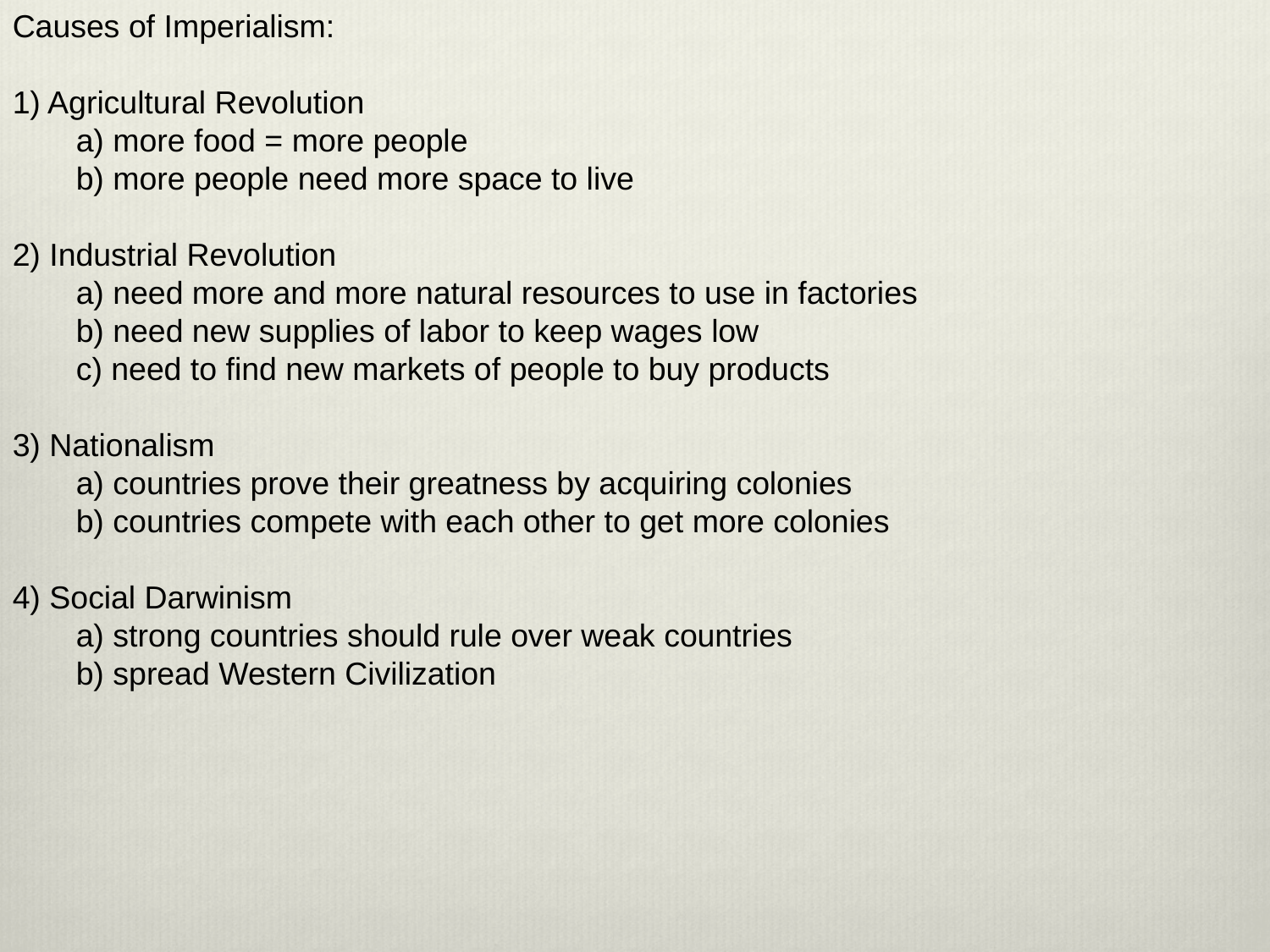

Causes of Imperialism:

1) Agricultural Revolution
	a) more food = more people
	b) more people need more space to live

2) Industrial Revolution
	a) need more and more natural resources to use in factories
	b) need new supplies of labor to keep wages low
	c) need to find new markets of people to buy products

3) Nationalism
	a) countries prove their greatness by acquiring colonies
	b) countries compete with each other to get more colonies

4) Social Darwinism
	a) strong countries should rule over weak countries
	b) spread Western Civilization